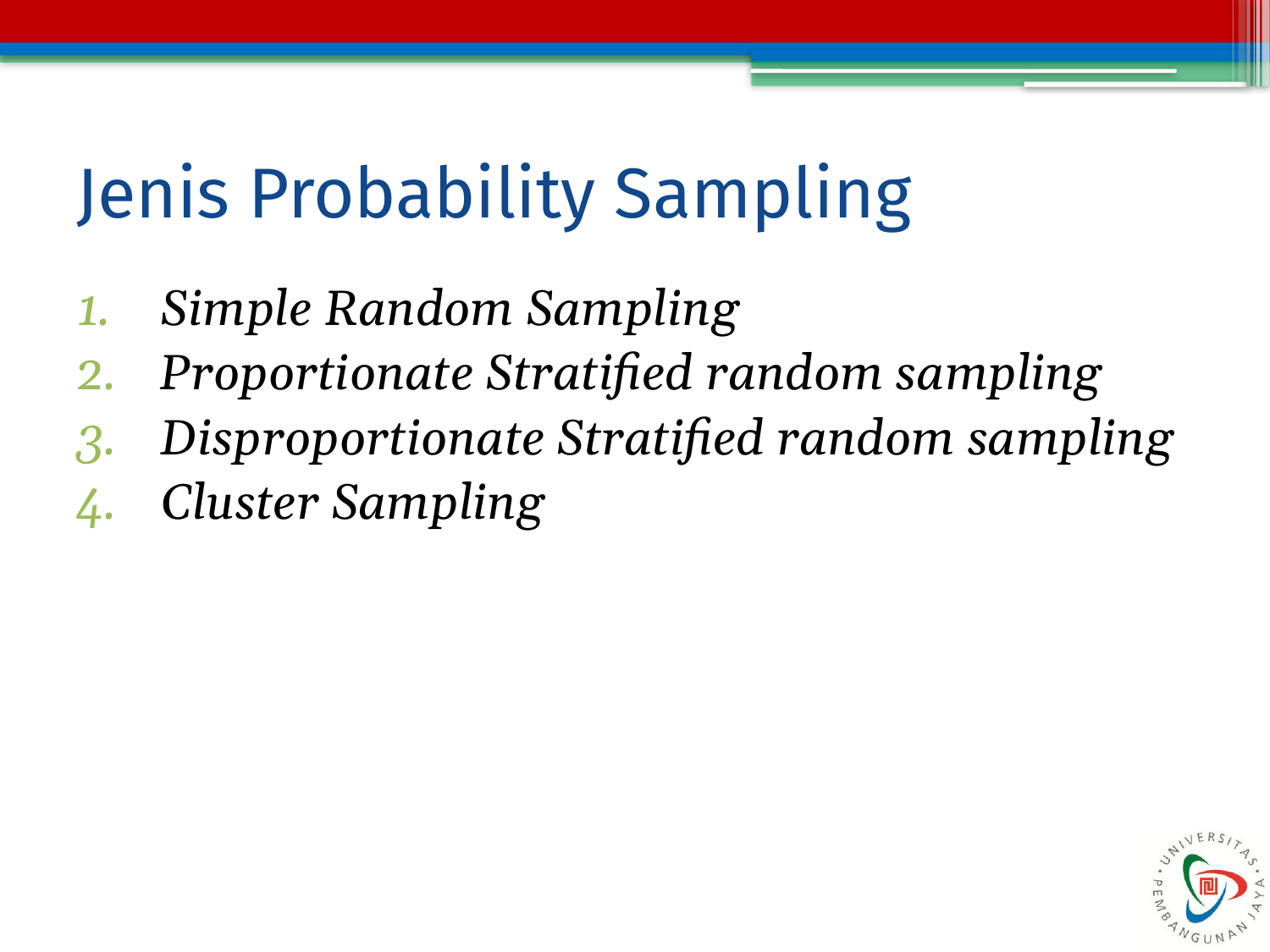

# Jenis Probability Sampling
Simple Random Sampling
Proportionate Stratified random sampling
Disproportionate Stratified random sampling
Cluster Sampling